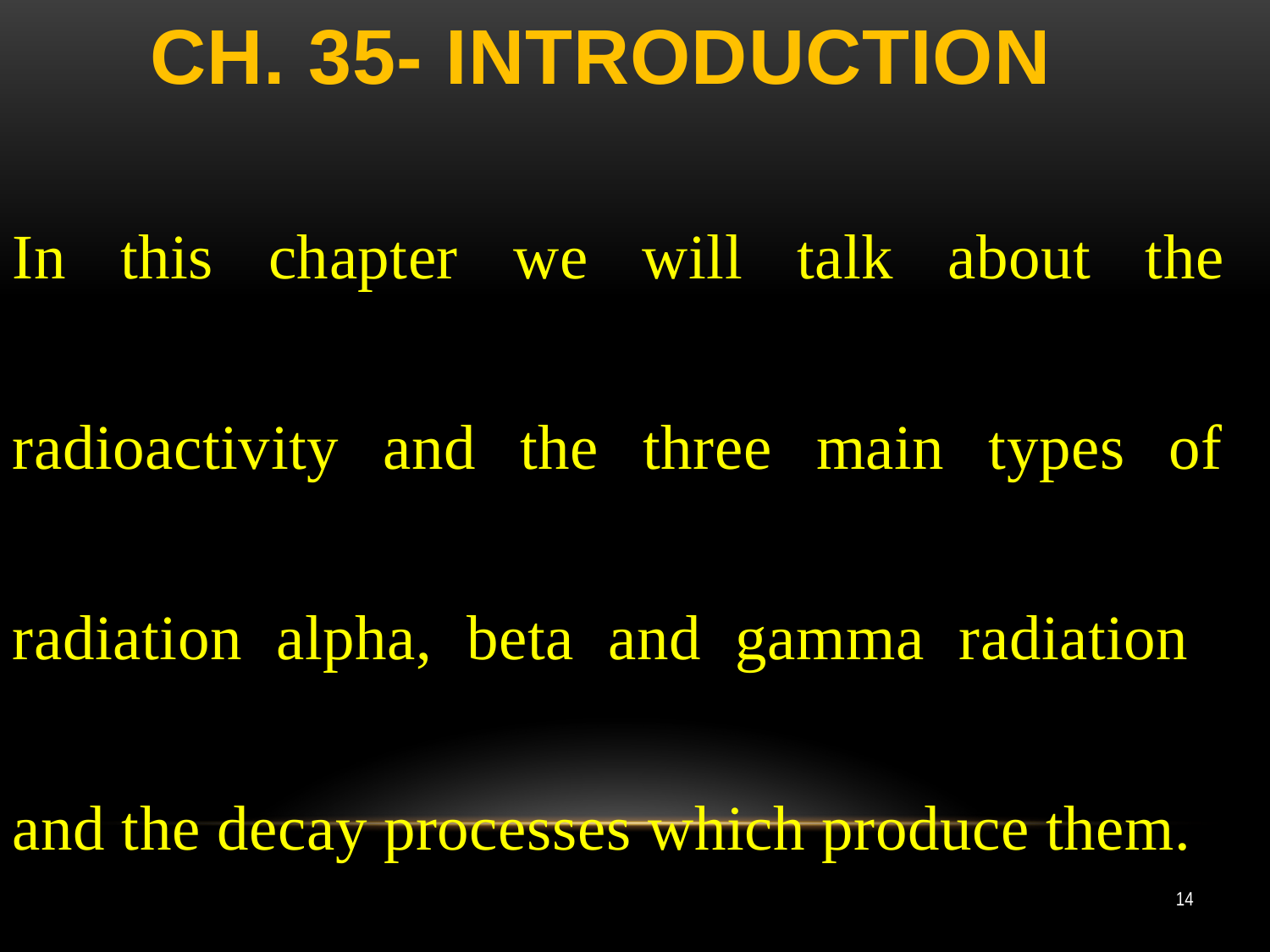

# Ch. 35- Introduction
In this chapter we will talk about the radioactivity and the three main types of radiation alpha, beta and gamma radiation  and the decay processes which produce them.
14